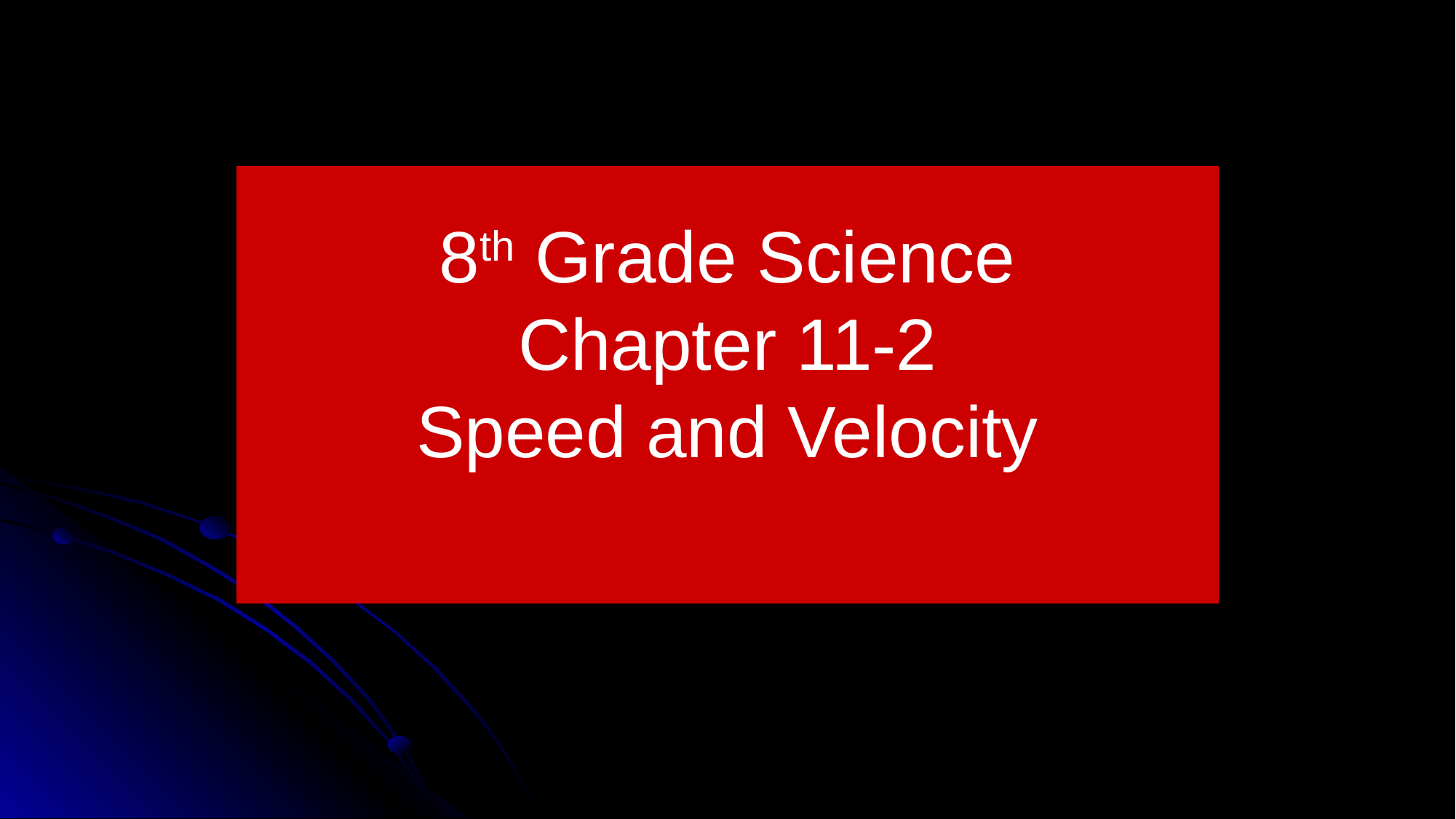

# 8th Grade Science Chapter 11-2 Speed and Velocity